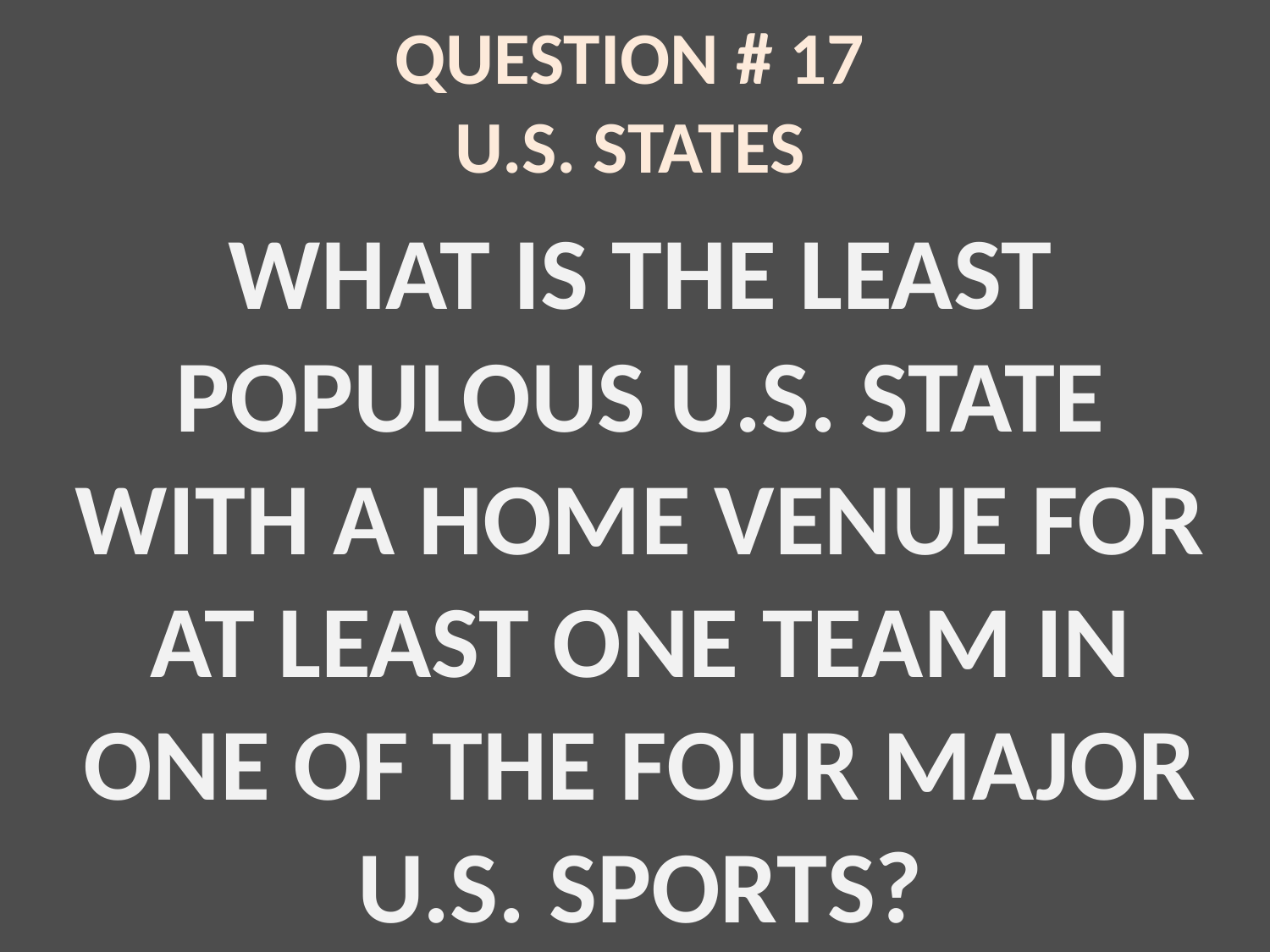

# QUESTION # 17 U.S. STATES
WHAT IS THE LEAST POPULOUS U.S. STATE WITH A HOME VENUE FOR AT LEAST ONE TEAM IN ONE OF THE FOUR MAJOR U.S. SPORTS?